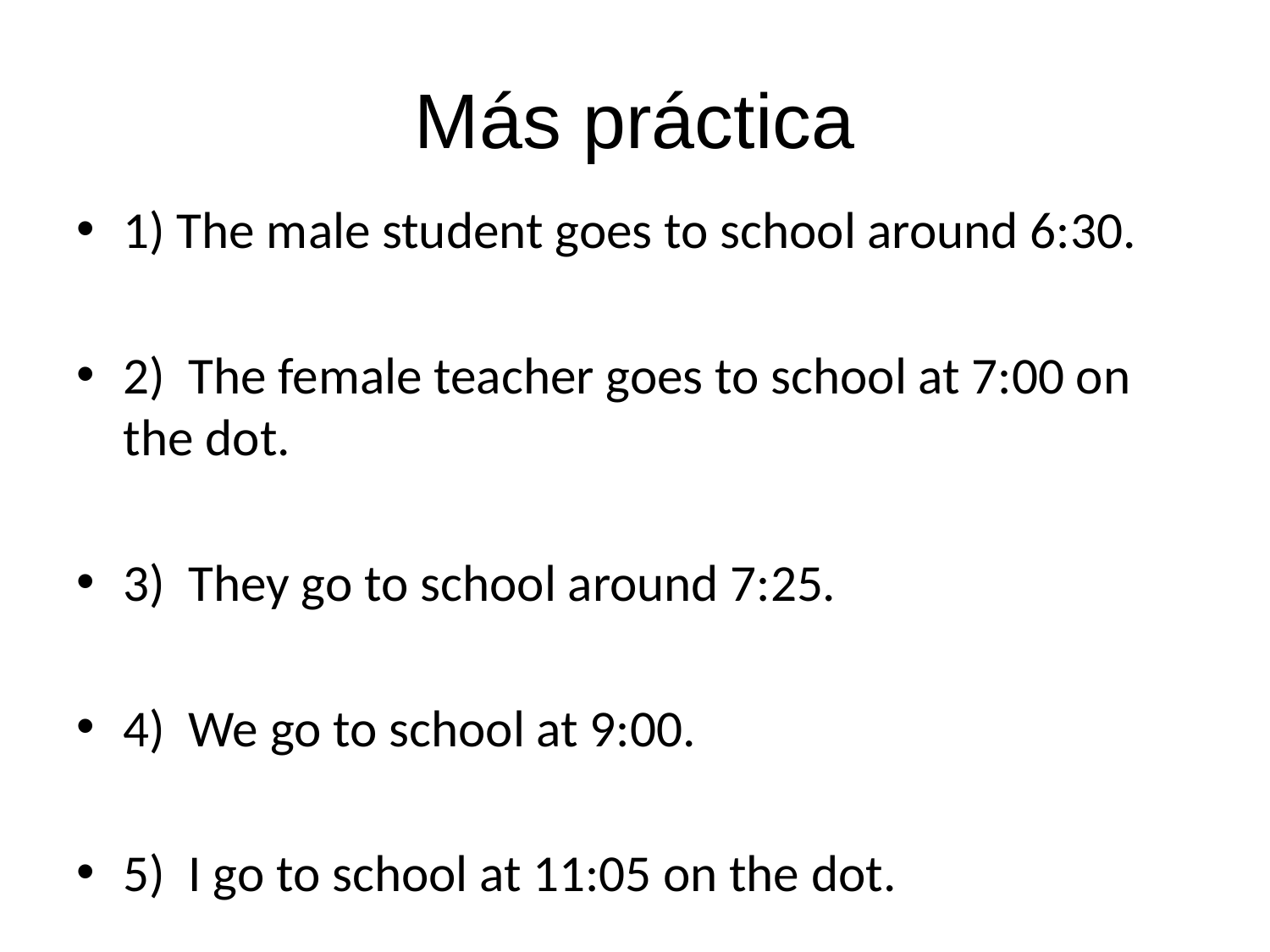

# Más práctica
1) The male student goes to school around 6:30.

2)  The female teacher goes to school at 7:00 on the dot.

3)  They go to school around 7:25.

4)  We go to school at 9:00.

5)  I go to school at 11:05 on the dot.